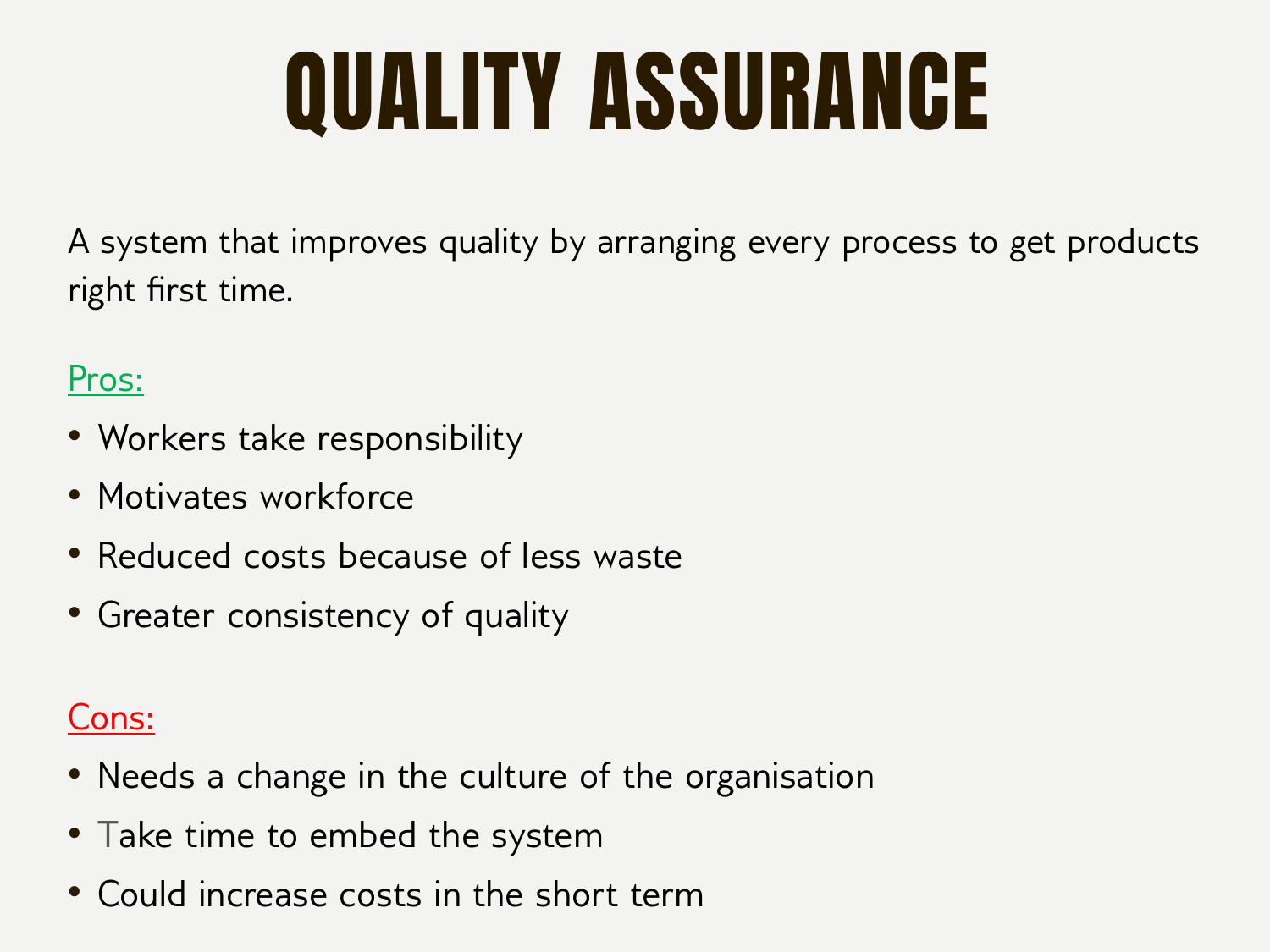

# Quality assurance
A system that improves quality by arranging every process to get products right first time.

Pros:
Workers take responsibility
Motivates workforce
Reduced costs because of less waste
Greater consistency of quality

Cons:
Needs a change in the culture of the organisation
Take time to embed the system
Could increase costs in the short term
11